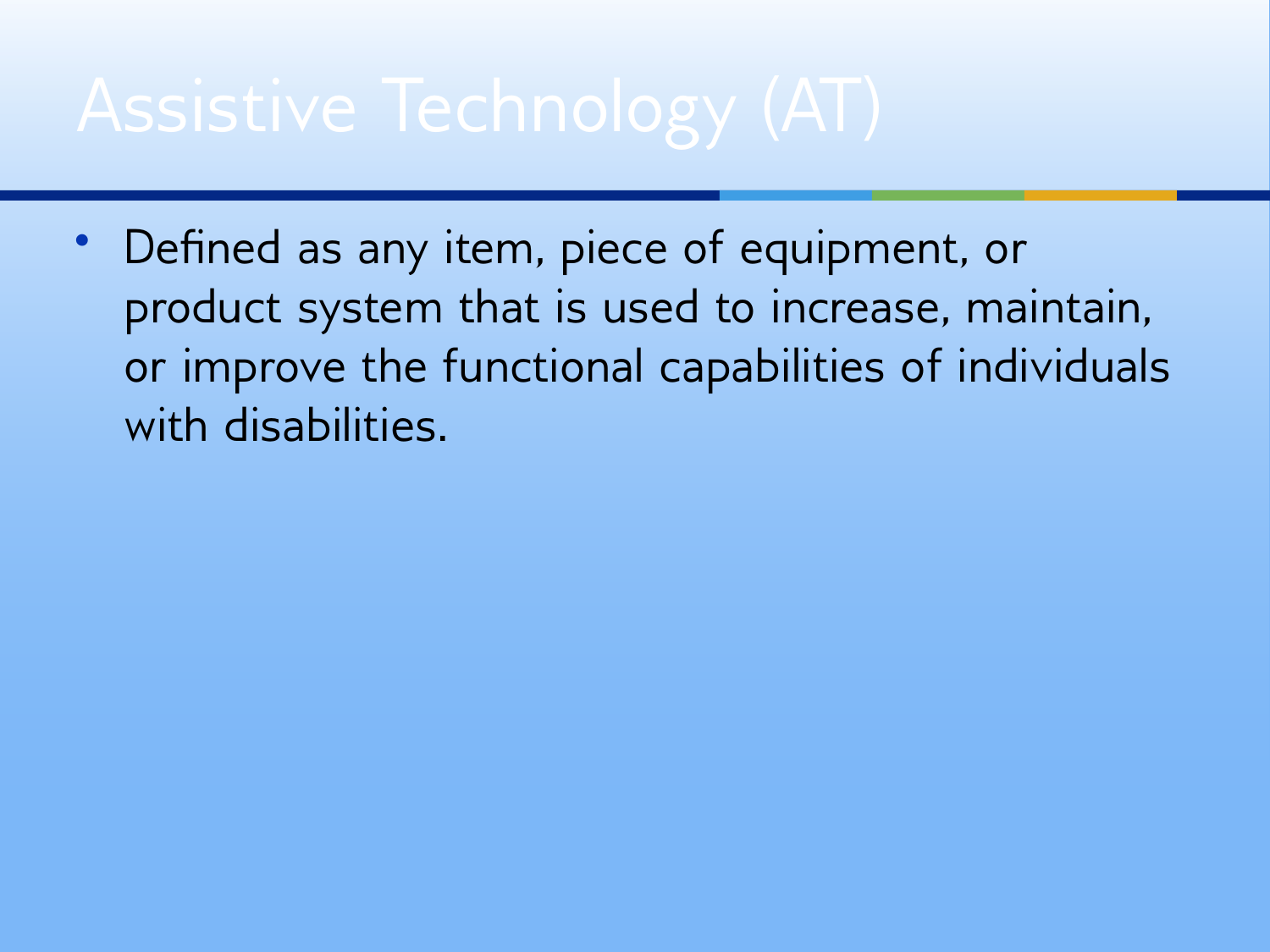

# Assistive Technology (AT)
Defined as any item, piece of equipment, or product system that is used to increase, maintain, or improve the functional capabilities of individuals with disabilities.